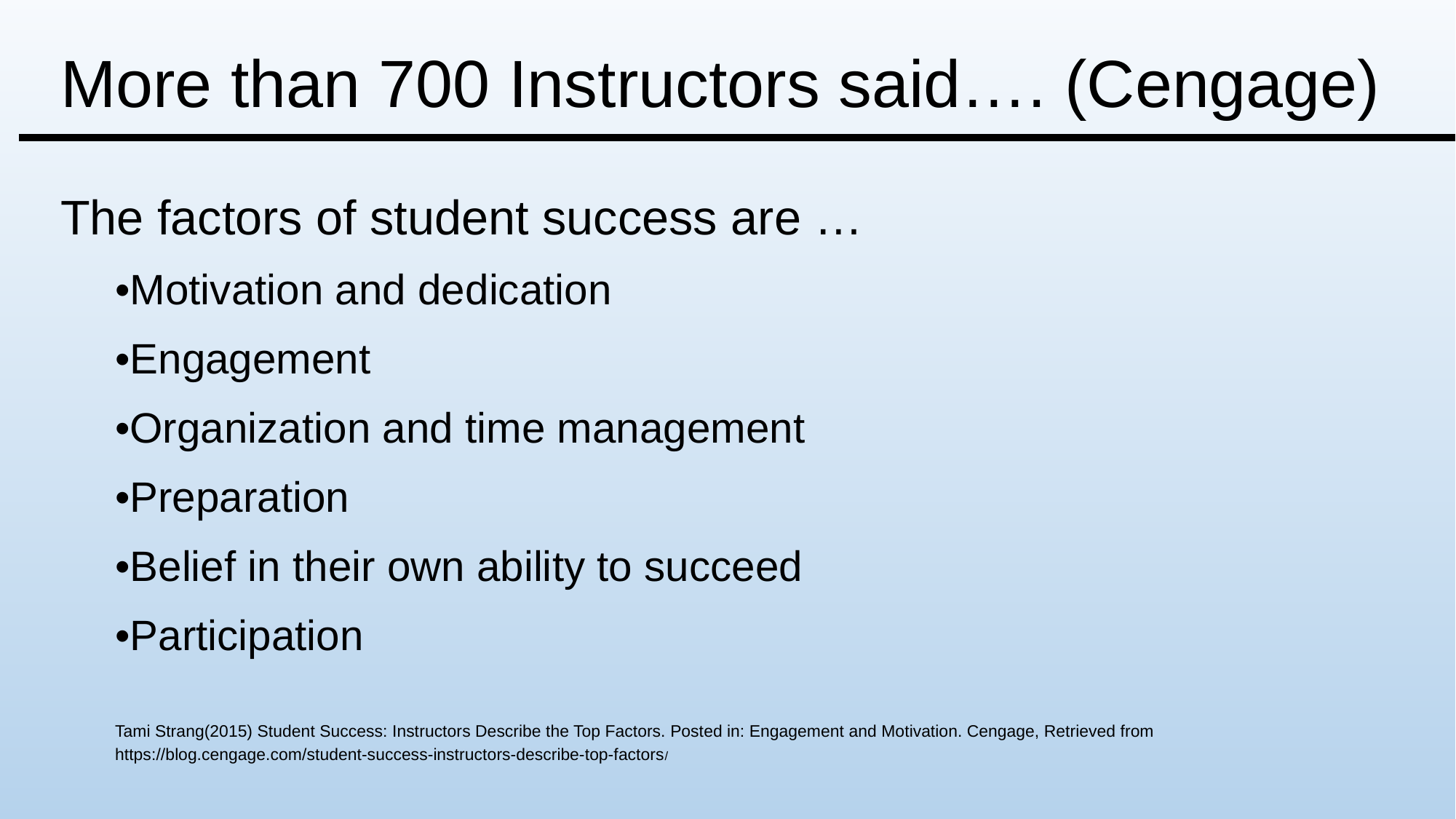

# More than 700 Instructors said…. (Cengage)
The factors of student success are …
•Motivation and dedication
•Engagement
•Organization and time management
•Preparation
•Belief in their own ability to succeed
•Participation
Tami Strang(2015) Student Success: Instructors Describe the Top Factors. Posted in: Engagement and Motivation. Cengage, Retrieved from https://blog.cengage.com/student-success-instructors-describe-top-factors/